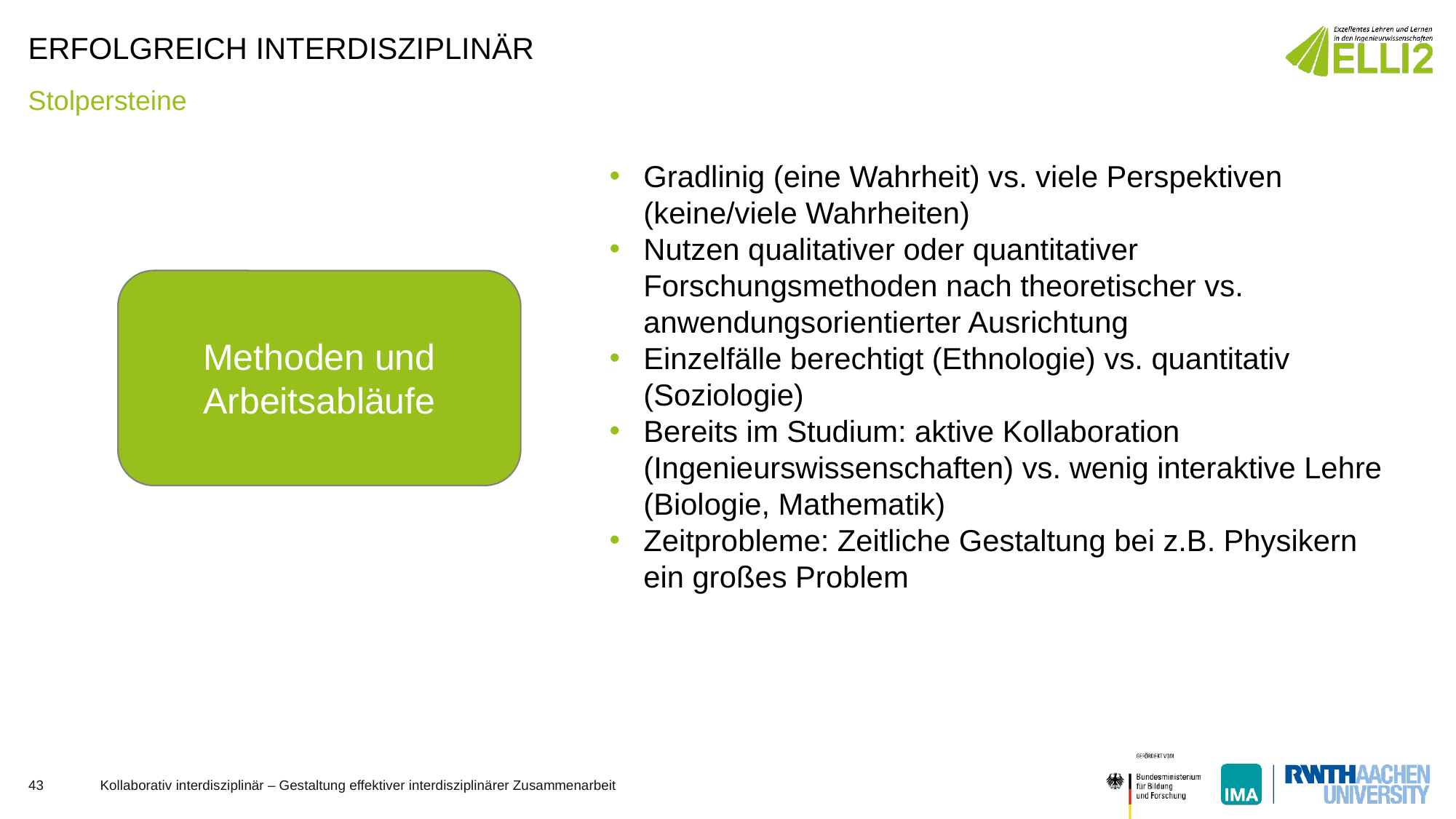

# Erfolgreich interdisziplinär
Stolpersteine
Gradlinig (eine Wahrheit) vs. viele Perspektiven (keine/viele Wahrheiten)
Nutzen qualitativer oder quantitativer Forschungsmethoden nach theoretischer vs. anwendungsorientierter Ausrichtung
Einzelfälle berechtigt (Ethnologie) vs. quantitativ (Soziologie)
Bereits im Studium: aktive Kollaboration (Ingenieurswissenschaften) vs. wenig interaktive Lehre (Biologie, Mathematik)
Zeitprobleme: Zeitliche Gestaltung bei z.B. Physikern ein großes Problem

Methoden und
Arbeitsabläufe